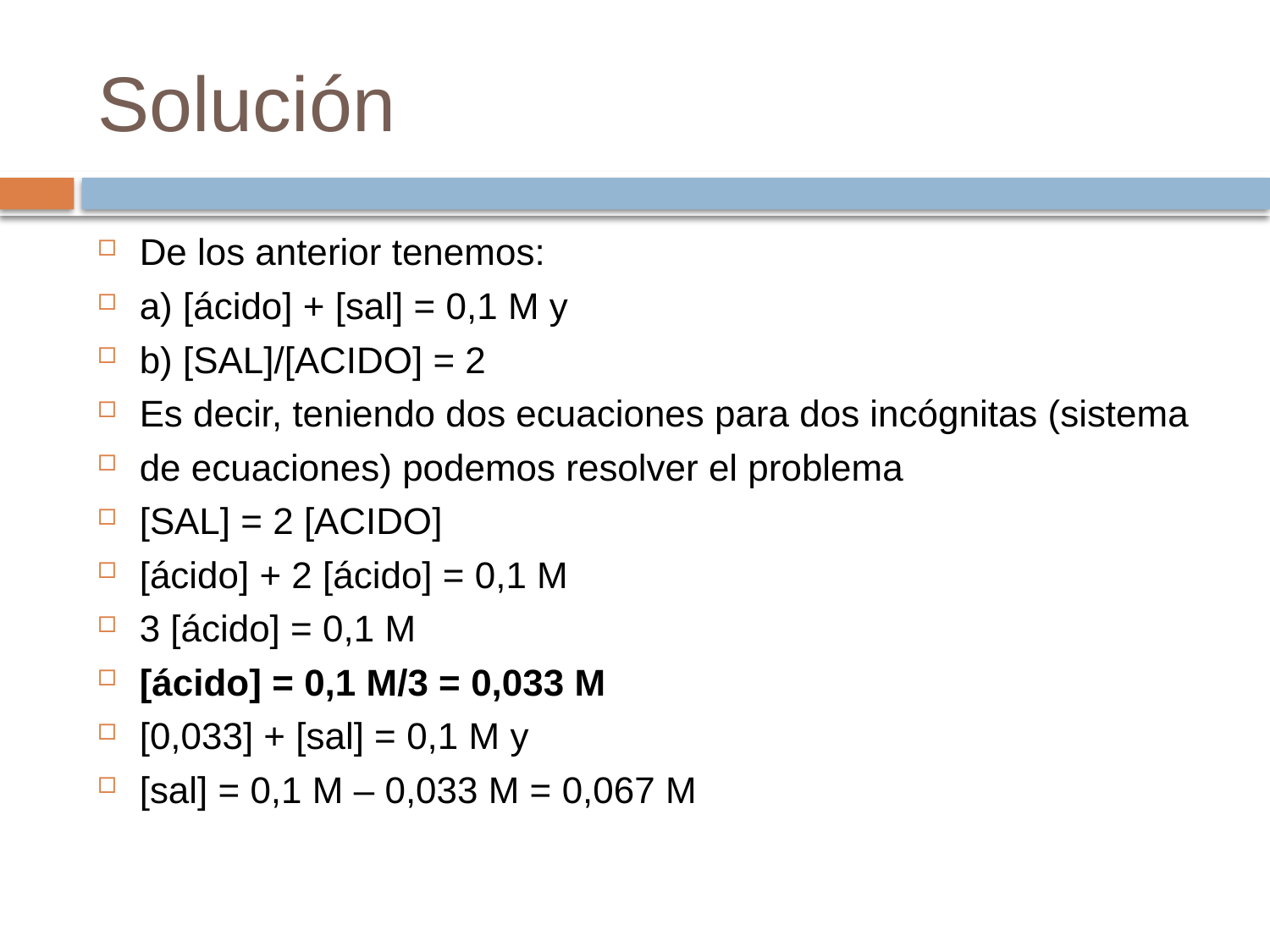

# Solución
De los anterior tenemos:
a) [ácido] + [sal] = 0,1 M y
b) [SAL]/[ACIDO] = 2
Es decir, teniendo dos ecuaciones para dos incógnitas (sistema
de ecuaciones) podemos resolver el problema
[SAL] = 2 [ACIDO]
[ácido] + 2 [ácido] = 0,1 M
3 [ácido] = 0,1 M
[ácido] = 0,1 M/3 = 0,033 M
[0,033] + [sal] = 0,1 M y
[sal] = 0,1 M – 0,033 M = 0,067 M